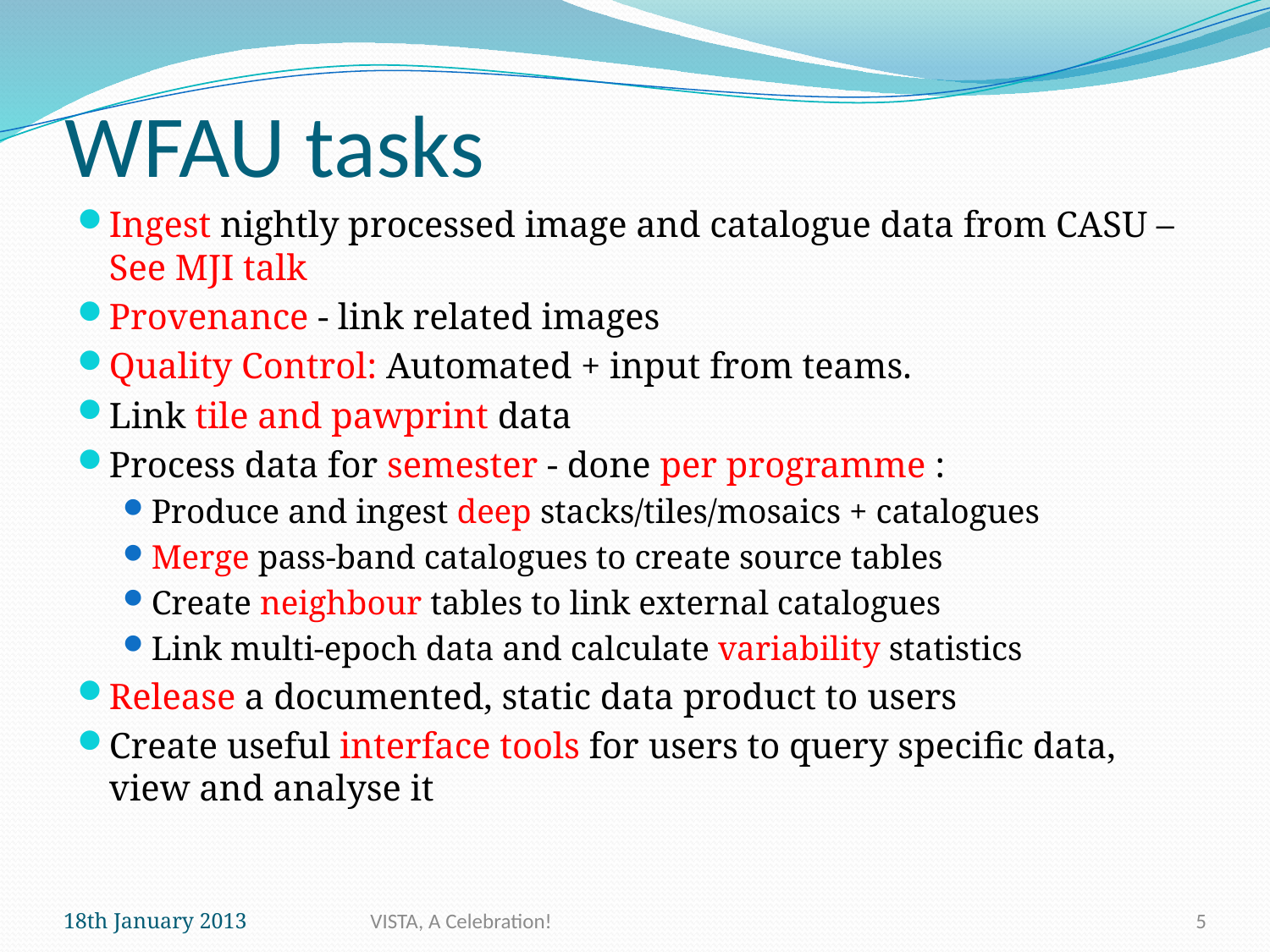

# WFAU tasks
Ingest nightly processed image and catalogue data from CASU – See MJI talk
Provenance - link related images
Quality Control: Automated + input from teams.
Link tile and pawprint data
Process data for semester - done per programme :
Produce and ingest deep stacks/tiles/mosaics + catalogues
Merge pass-band catalogues to create source tables
Create neighbour tables to link external catalogues
Link multi-epoch data and calculate variability statistics
Release a documented, static data product to users
Create useful interface tools for users to query specific data, view and analyse it

18th January 2013
VISTA, A Celebration!
5